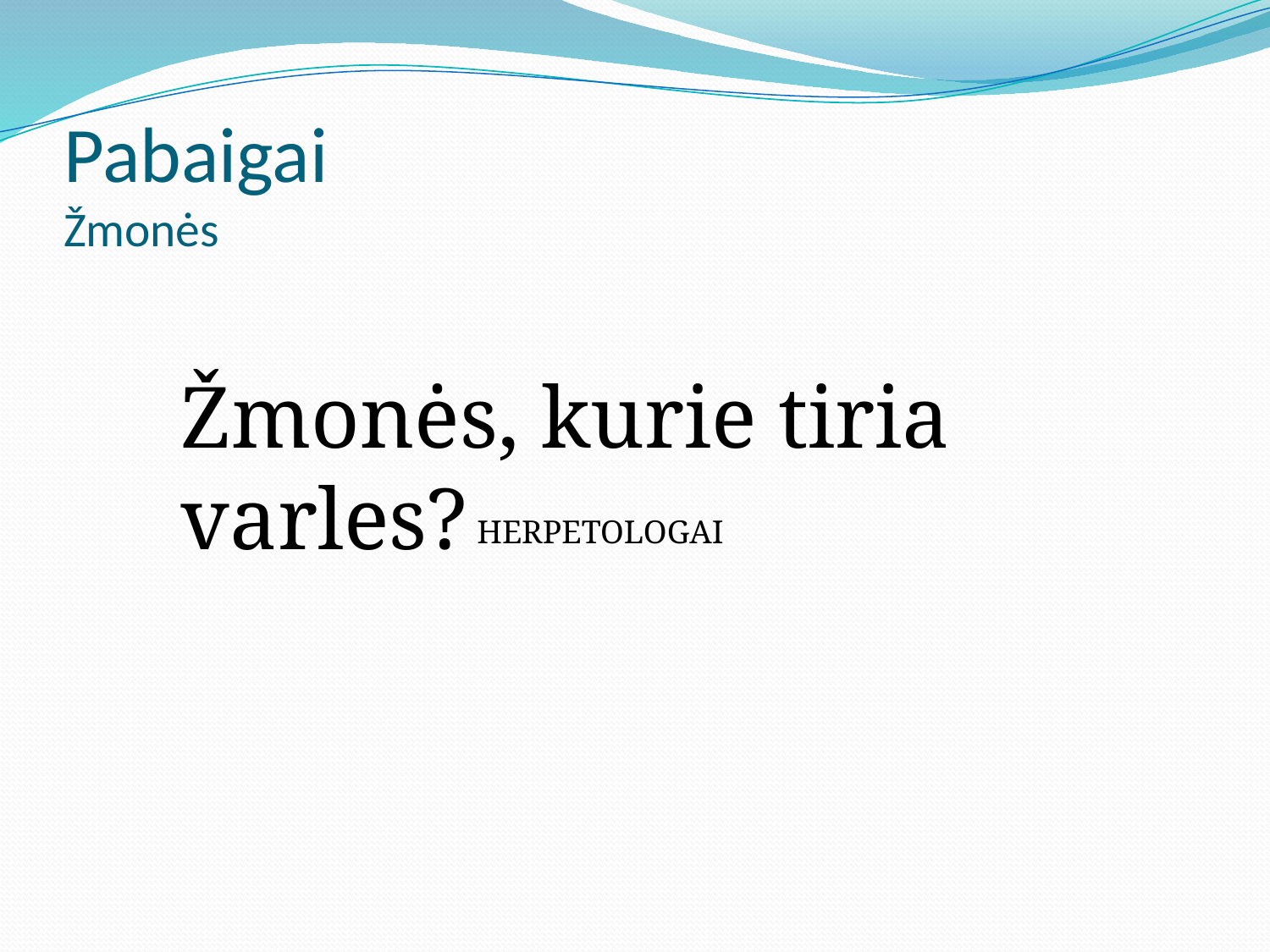

# Pabaigai Žmonės
Žmonės, kurie tiria varles?
HERPETOLOGAI